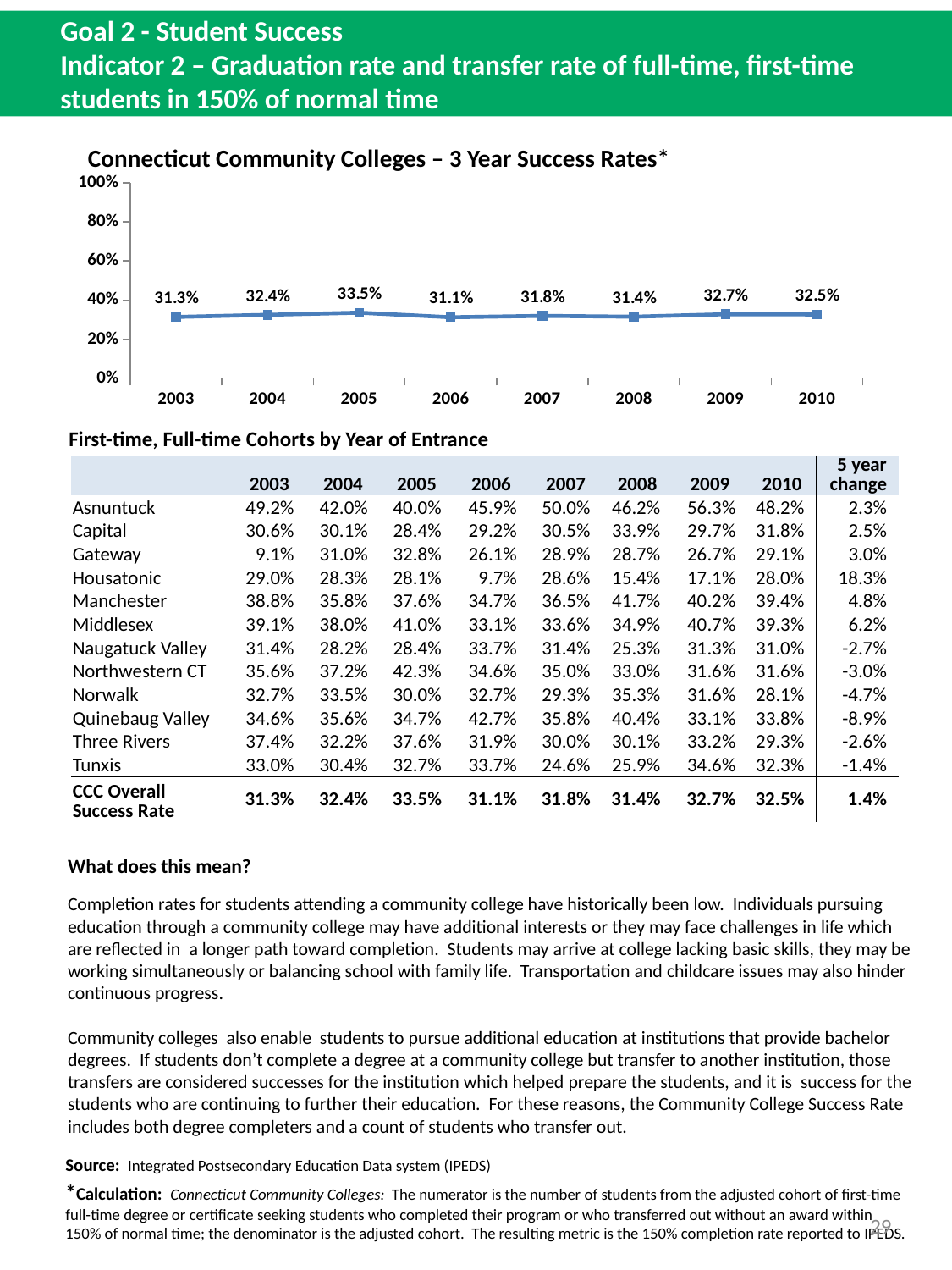

# Goal 2 - Student Success Indicator 2 – Graduation rate and transfer rate of full-time, first-time students in 150% of normal time

Connecticut Community Colleges – 3 Year Success Rates*

### Chart

| Category | Student Success Rate |
|---|---|
| 2003 | 0.3125851885506588 |
| 2004 | 0.3236994219653179 |
| 2005 | 0.3347655520269008 |
| 2006 | 0.31115957833515084 |
| 2007 | 0.3183284930622782 |
| 2008 | 0.3140159767610748 |
| 2009 | 0.3266904892798241 |
| 2010 | 0.32543073742246725 |
First-time, Full-time Cohorts by Year of Entrance
|  | 2003 | 2004 | 2005 | 2006 | 2007 | 2008 | 2009 | 2010 | 5 year change |
| --- | --- | --- | --- | --- | --- | --- | --- | --- | --- |
| Asnuntuck | 49.2% | 42.0% | 40.0% | 45.9% | 50.0% | 46.2% | 56.3% | 48.2% | 2.3% |
| Capital | 30.6% | 30.1% | 28.4% | 29.2% | 30.5% | 33.9% | 29.7% | 31.8% | 2.5% |
| Gateway | 9.1% | 31.0% | 32.8% | 26.1% | 28.9% | 28.7% | 26.7% | 29.1% | 3.0% |
| Housatonic | 29.0% | 28.3% | 28.1% | 9.7% | 28.6% | 15.4% | 17.1% | 28.0% | 18.3% |
| Manchester | 38.8% | 35.8% | 37.6% | 34.7% | 36.5% | 41.7% | 40.2% | 39.4% | 4.8% |
| Middlesex | 39.1% | 38.0% | 41.0% | 33.1% | 33.6% | 34.9% | 40.7% | 39.3% | 6.2% |
| Naugatuck Valley | 31.4% | 28.2% | 28.4% | 33.7% | 31.4% | 25.3% | 31.3% | 31.0% | -2.7% |
| Northwestern CT | 35.6% | 37.2% | 42.3% | 34.6% | 35.0% | 33.0% | 31.6% | 31.6% | -3.0% |
| Norwalk | 32.7% | 33.5% | 30.0% | 32.7% | 29.3% | 35.3% | 31.6% | 28.1% | -4.7% |
| Quinebaug Valley | 34.6% | 35.6% | 34.7% | 42.7% | 35.8% | 40.4% | 33.1% | 33.8% | -8.9% |
| Three Rivers | 37.4% | 32.2% | 37.6% | 31.9% | 30.0% | 30.1% | 33.2% | 29.3% | -2.6% |
| Tunxis | 33.0% | 30.4% | 32.7% | 33.7% | 24.6% | 25.9% | 34.6% | 32.3% | -1.4% |
| CCC Overall Success Rate | 31.3% | 32.4% | 33.5% | 31.1% | 31.8% | 31.4% | 32.7% | 32.5% | 1.4% |
What does this mean?

Completion rates for students attending a community college have historically been low.  Individuals pursuing education through a community college may have additional interests or they may face challenges in life which are reflected in  a longer path toward completion.  Students may arrive at college lacking basic skills, they may be working simultaneously or balancing school with family life.  Transportation and childcare issues may also hinder continuous progress.

Community colleges  also enable  students to pursue additional education at institutions that provide bachelor degrees.  If students don’t complete a degree at a community college but transfer to another institution, those transfers are considered successes for the institution which helped prepare the students, and it is  success for the students who are continuing to further their education.  For these reasons, the Community College Success Rate includes both degree completers and a count of students who transfer out.
Source:  Integrated Postsecondary Education Data system (IPEDS)
*Calculation:  Connecticut Community Colleges:  The numerator is the number of students from the adjusted cohort of first-time full-time degree or certificate seeking students who completed their program or who transferred out without an award within 150% of normal time; the denominator is the adjusted cohort.  The resulting metric is the 150% completion rate reported to IPEDS.
29